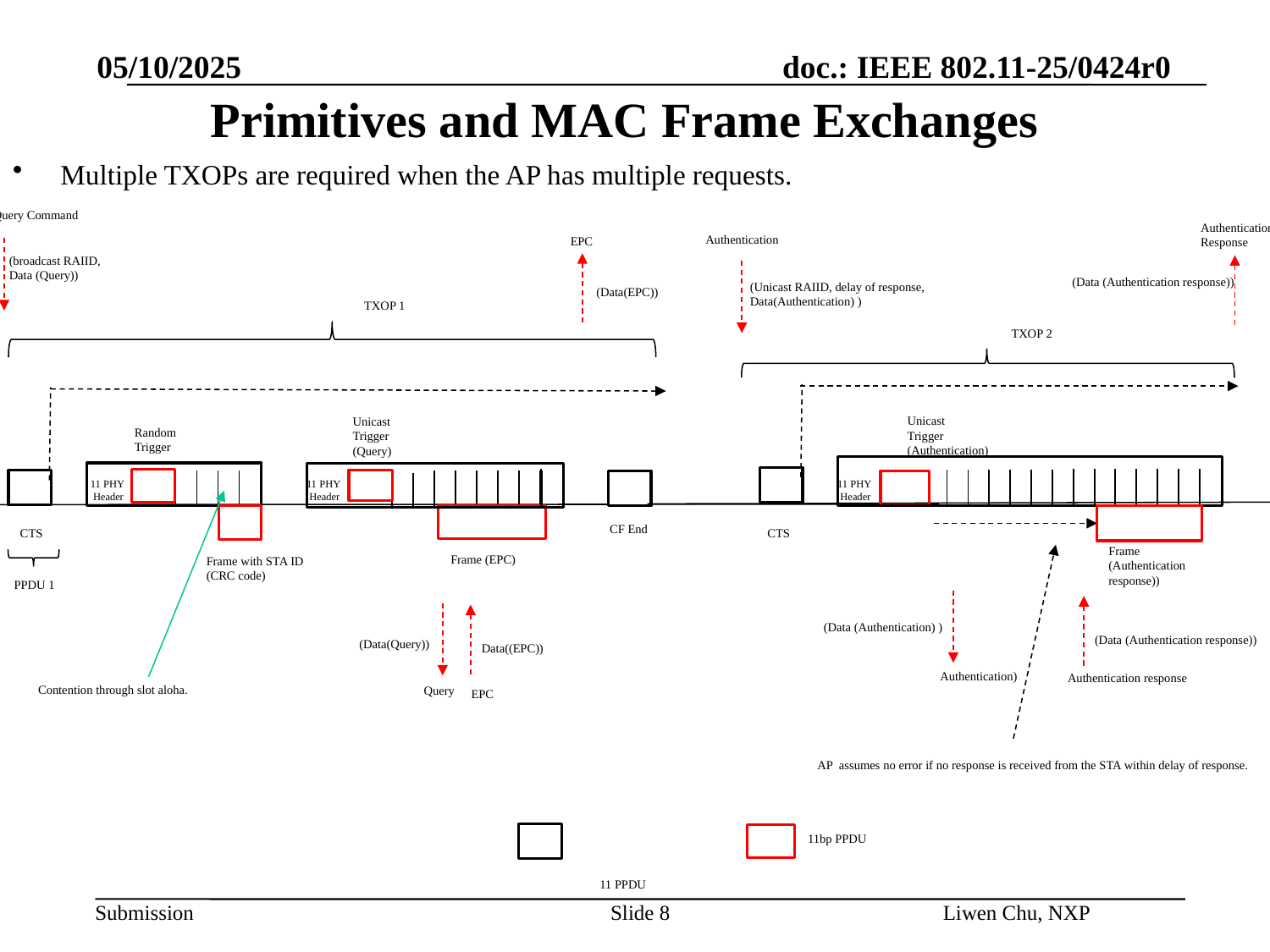

05/10/2025
# Primitives and MAC Frame Exchanges

Multiple TXOPs are required when the AP has multiple requests.

Query Command
Authentication
Response
Authentication
EPC
(broadcast RAIID,
Data (Query))
(Data (Authentication response))
(Unicast RAIID, delay of response,
Data(Authentication) )
(Data(EPC))
TXOP 1
TXOP 2
Unicast
Trigger
(Authentication)
Unicast
Trigger
(Query)
Random
Trigger

11 PHY
 Header

11 PHY
 Header
11 PHY
 Header

CF End
CTS
CTS

Frame
(Authentication
response))
Frame (EPC)
Frame with STA ID
(CRC code)
PPDU 1
(Data (Authentication) )
(Data (Authentication response))
(Data(Query))
Data((EPC))
Authentication)
Authentication response
Contention through slot aloha.
Query
EPC
AP  assumes no error if no response is received from the STA within delay of response.

11bp PPDU
11 PPDU
Slide 8
Liwen Chu, NXP